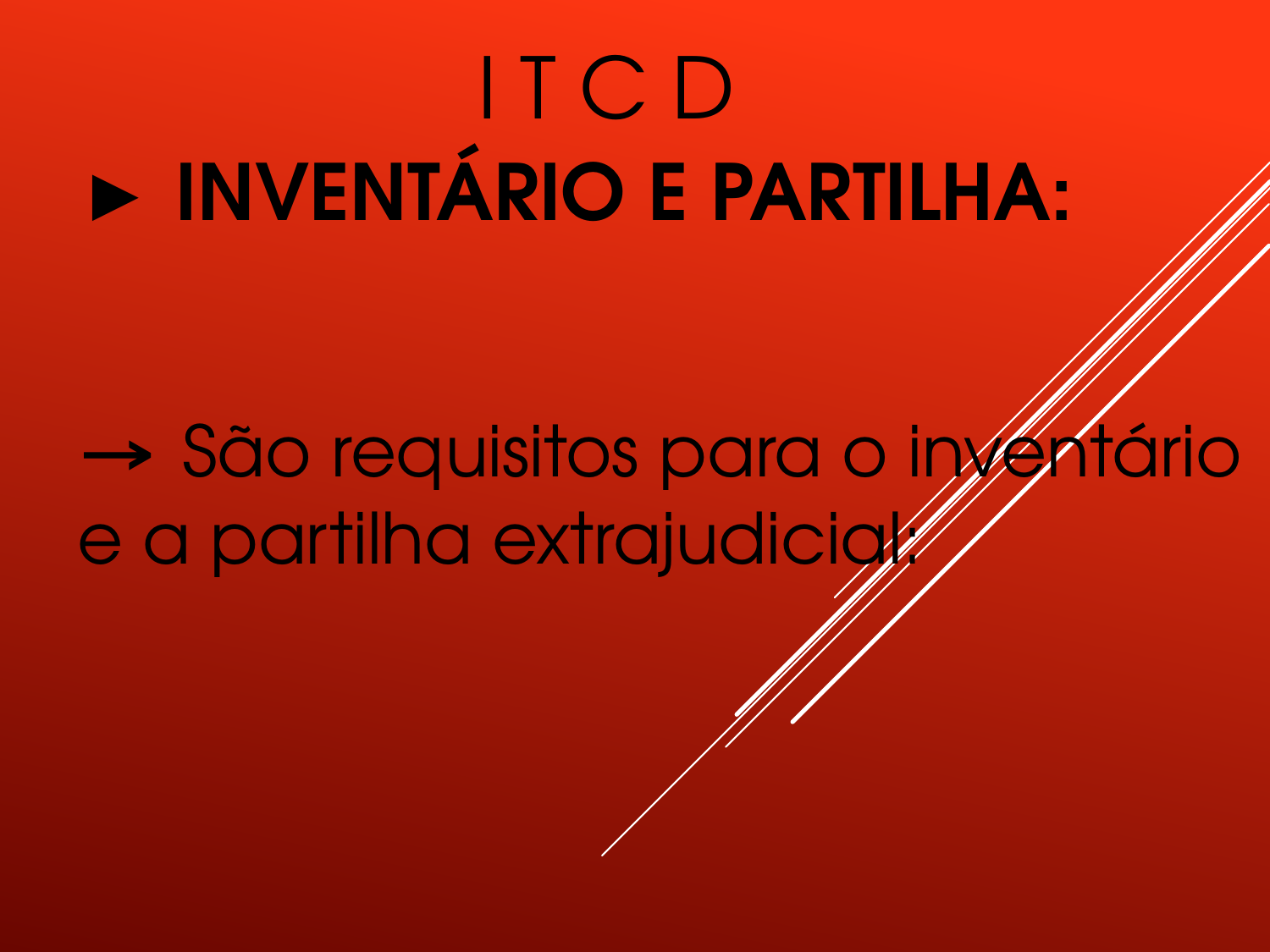

# I T C D
► INVENTÁRIO E PARTILHA:

→ São requisitos para o inventário e a partilha extrajudicial: